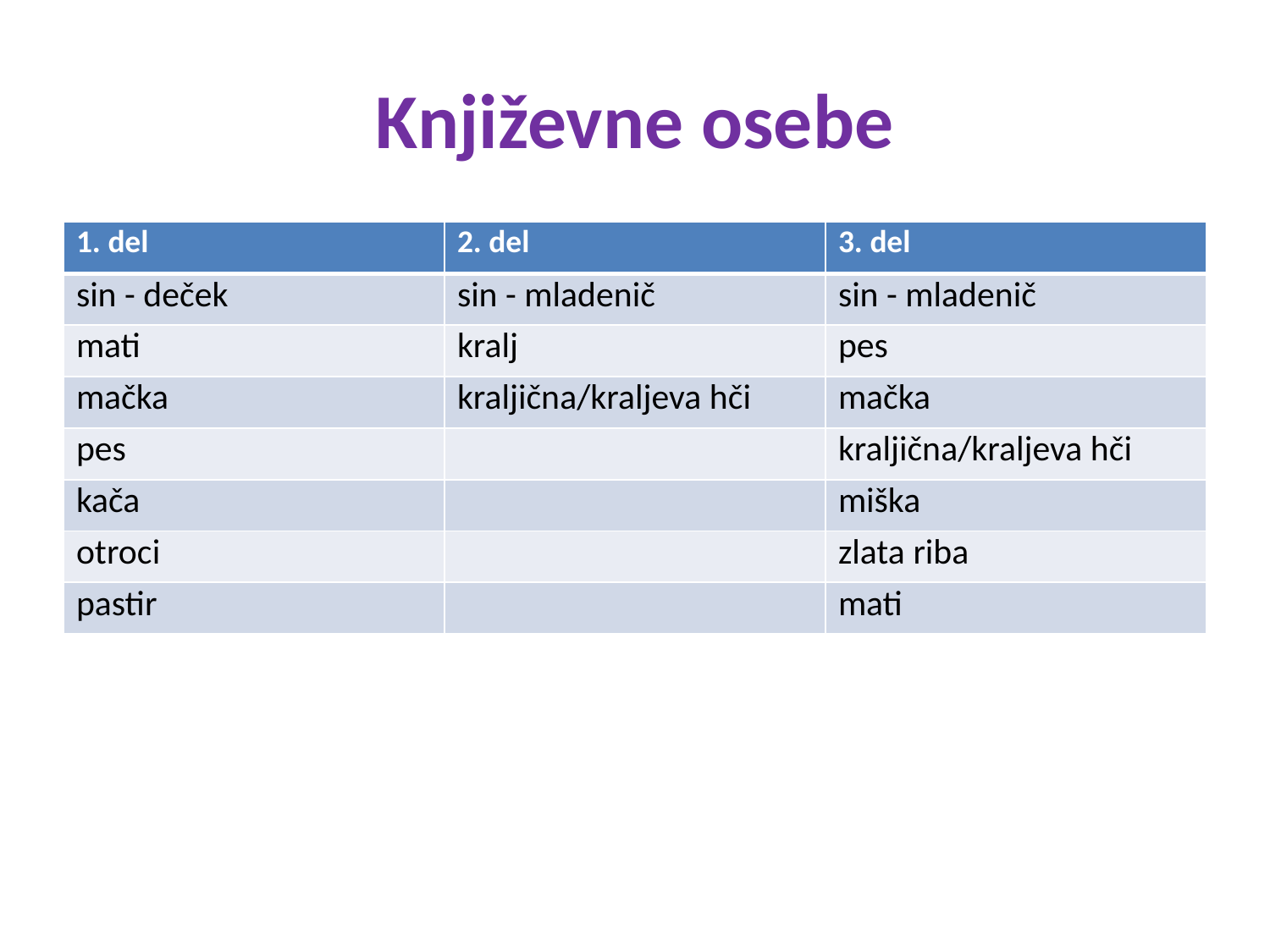

# Književne osebe
| 1. del | 2. del | 3. del |
| --- | --- | --- |
| sin - deček | sin - mladenič | sin - mladenič |
| mati | kralj | pes |
| mačka | kraljična/kraljeva hči | mačka |
| pes |  | kraljična/kraljeva hči |
| kača |  | miška |
| otroci |  | zlata riba |
| pastir |  | mati |